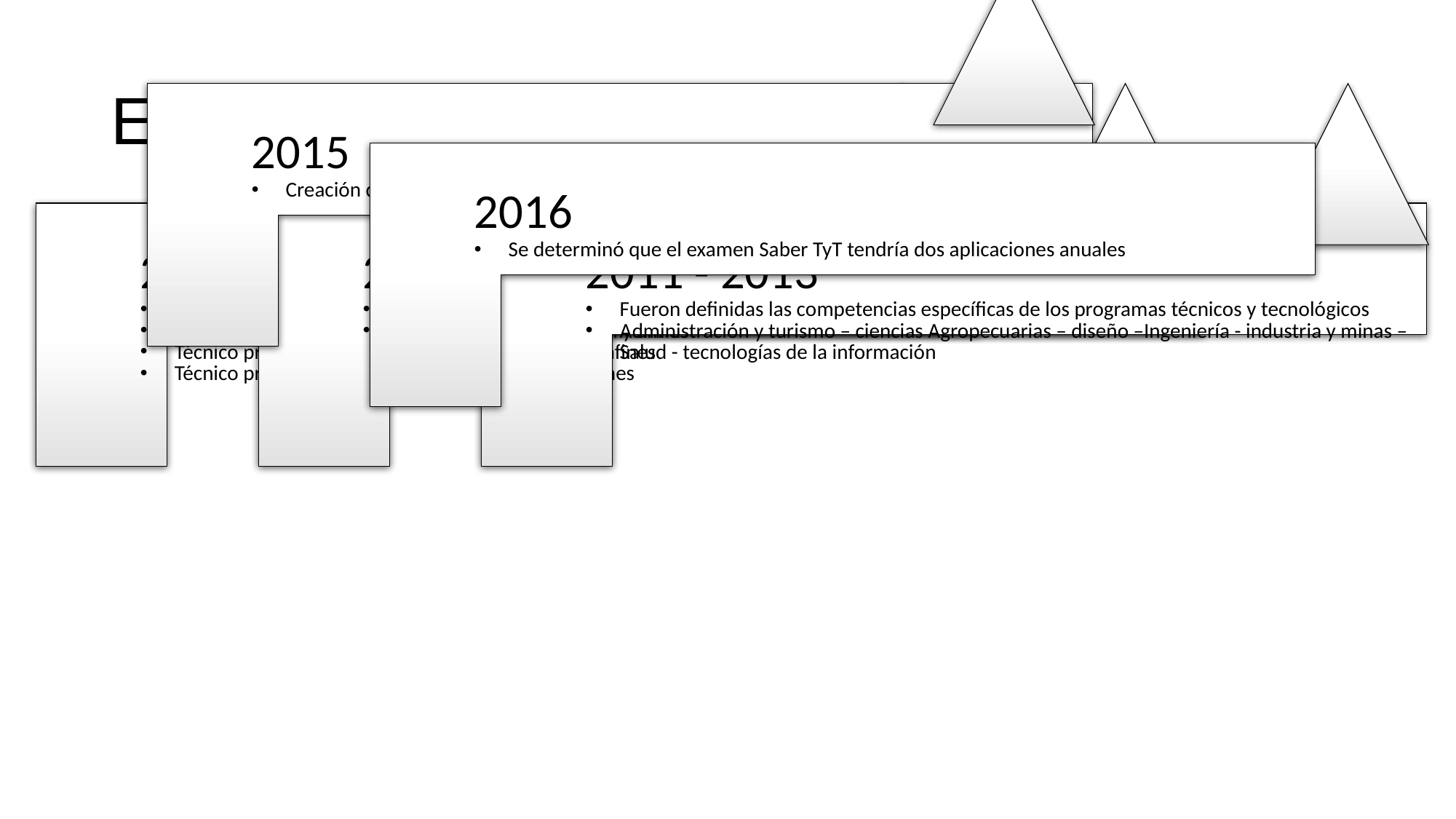

2003-2009
Técnico profesional y tecnológico en electrónica y afines
2009
2011 - 2013
Técnico profesional y tecnológico en sistemas y afines
2015
Creación de módulos genéricos para el examen Saber TyT
2016
Se determinó que el examen Saber TyT tendría dos aplicaciones anuales
# EXAMEN SABER TyT